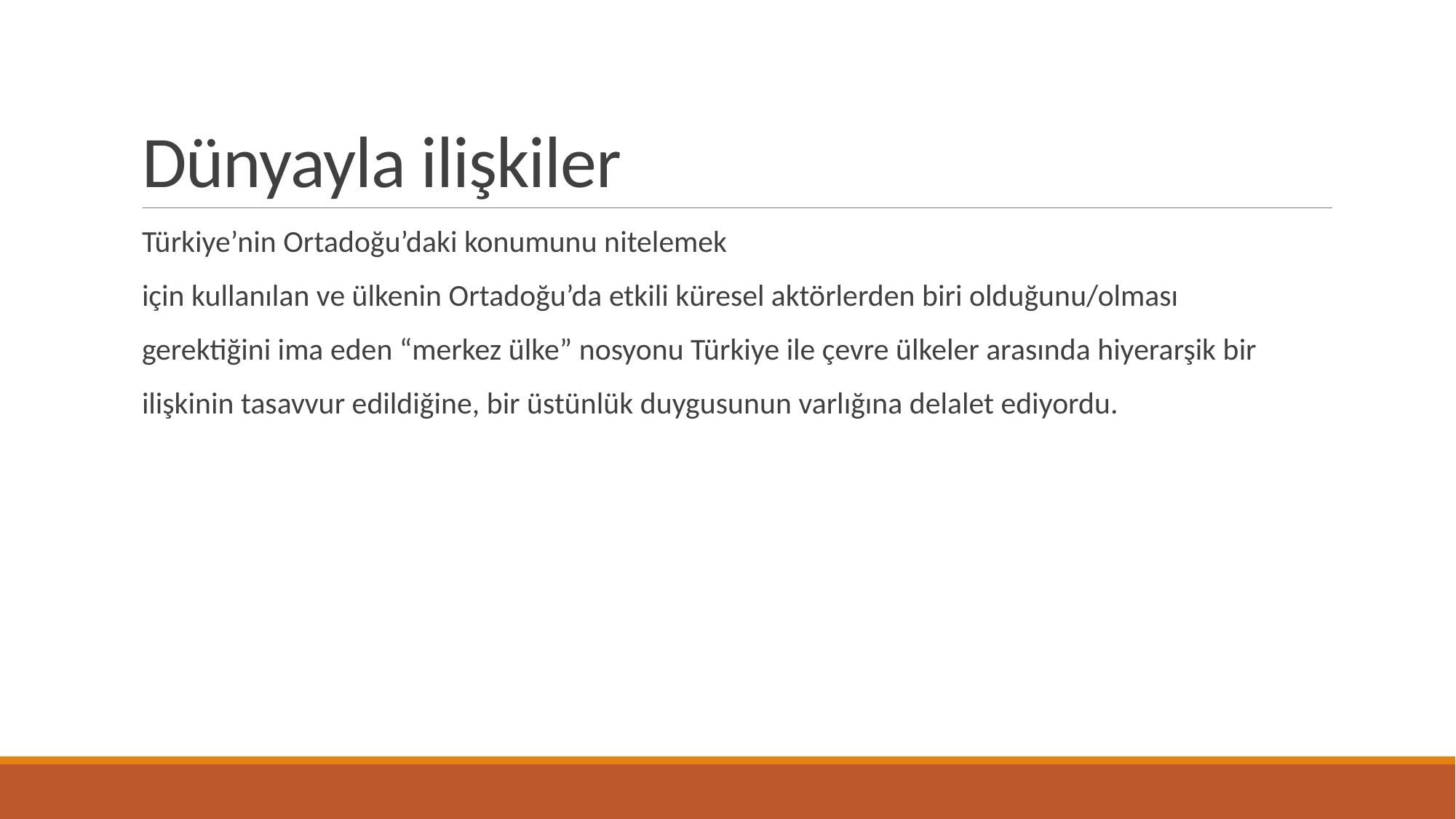

# Dünyayla ilişkiler
Türkiye’nin Ortadoğu’daki konumunu nitelemek
için kullanılan ve ülkenin Ortadoğu’da etkili küresel aktörlerden biri olduğunu/olması
gerektiğini ima eden “merkez ülke” nosyonu Türkiye ile çevre ülkeler arasında hiyerarşik bir
ilişkinin tasavvur edildiğine, bir üstünlük duygusunun varlığına delalet ediyordu.